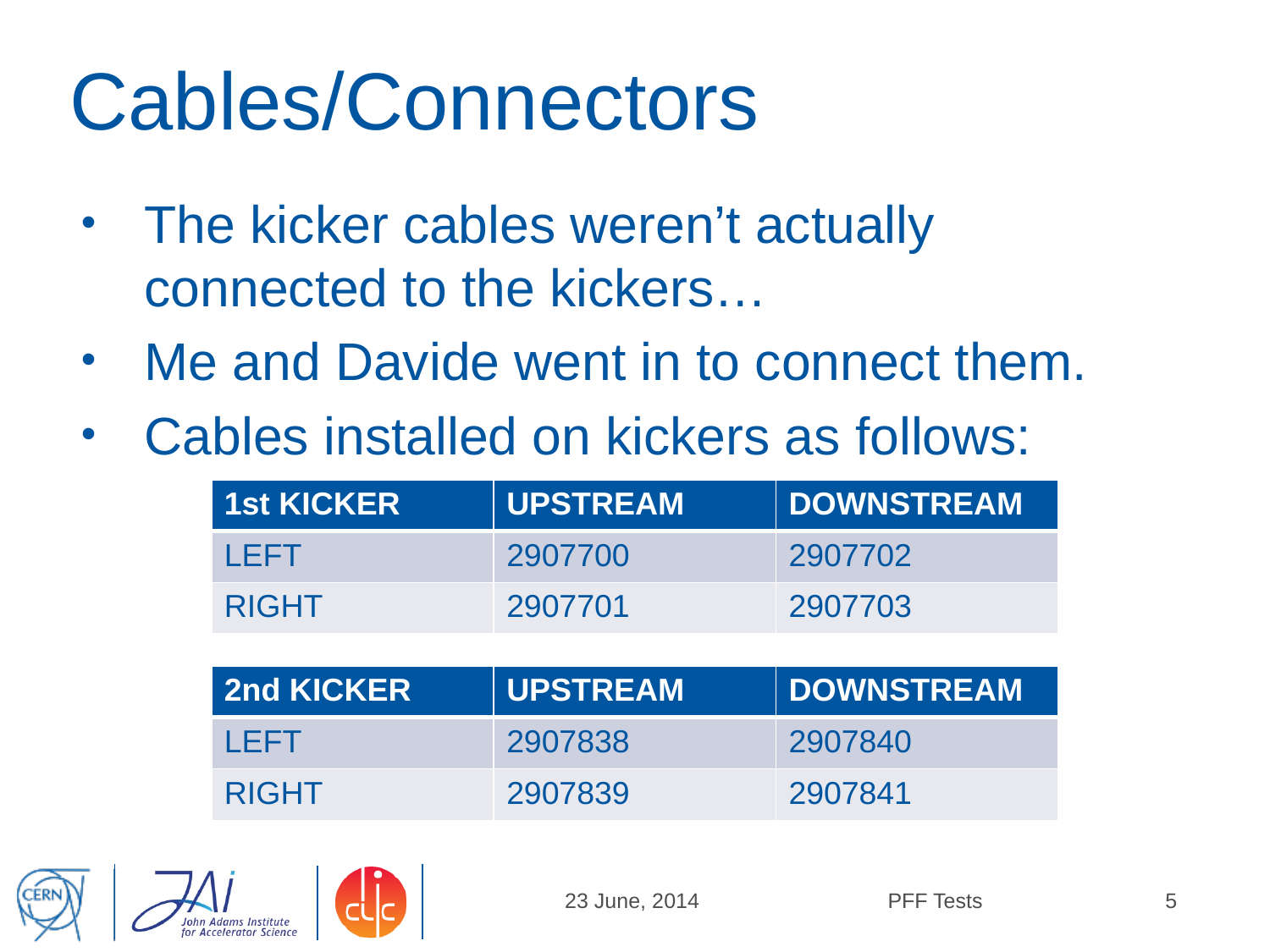

# Cables/Connectors
The kicker cables weren’t actually connected to the kickers…
Me and Davide went in to connect them.
Cables installed on kickers as follows:
| 1st KICKER | UPSTREAM | DOWNSTREAM |
| --- | --- | --- |
| LEFT | 2907700 | 2907702 |
| RIGHT | 2907701 | 2907703 |
| 2nd KICKER | UPSTREAM | DOWNSTREAM |
| --- | --- | --- |
| LEFT | 2907838 | 2907840 |
| RIGHT | 2907839 | 2907841 |
23 June, 2014
PFF Tests
5